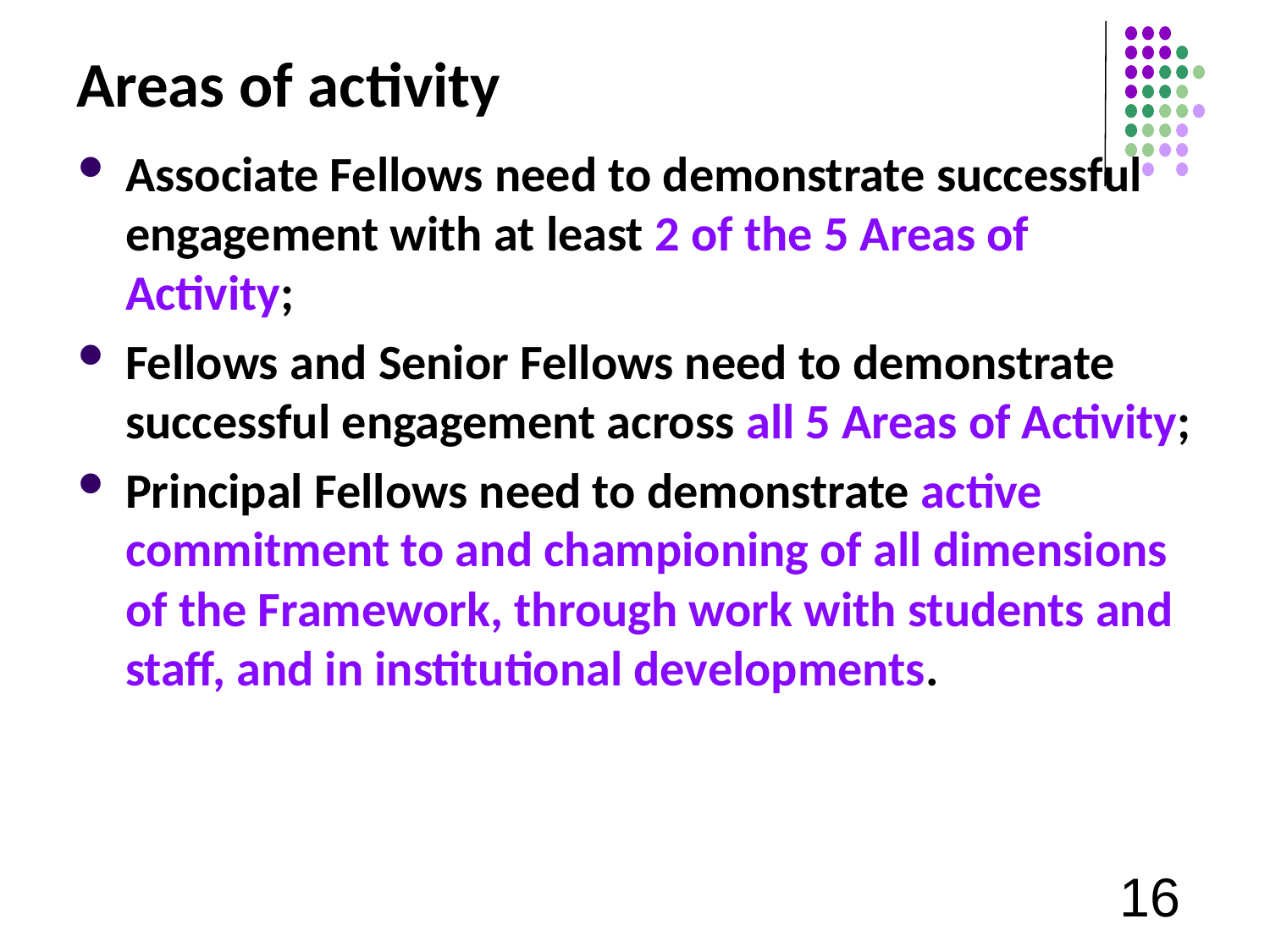

# Areas of activity
Associate Fellows need to demonstrate successful engagement with at least 2 of the 5 Areas of Activity;
Fellows and Senior Fellows need to demonstrate successful engagement across all 5 Areas of Activity;
Principal Fellows need to demonstrate active commitment to and championing of all dimensions of the Framework, through work with students and staff, and in institutional developments.